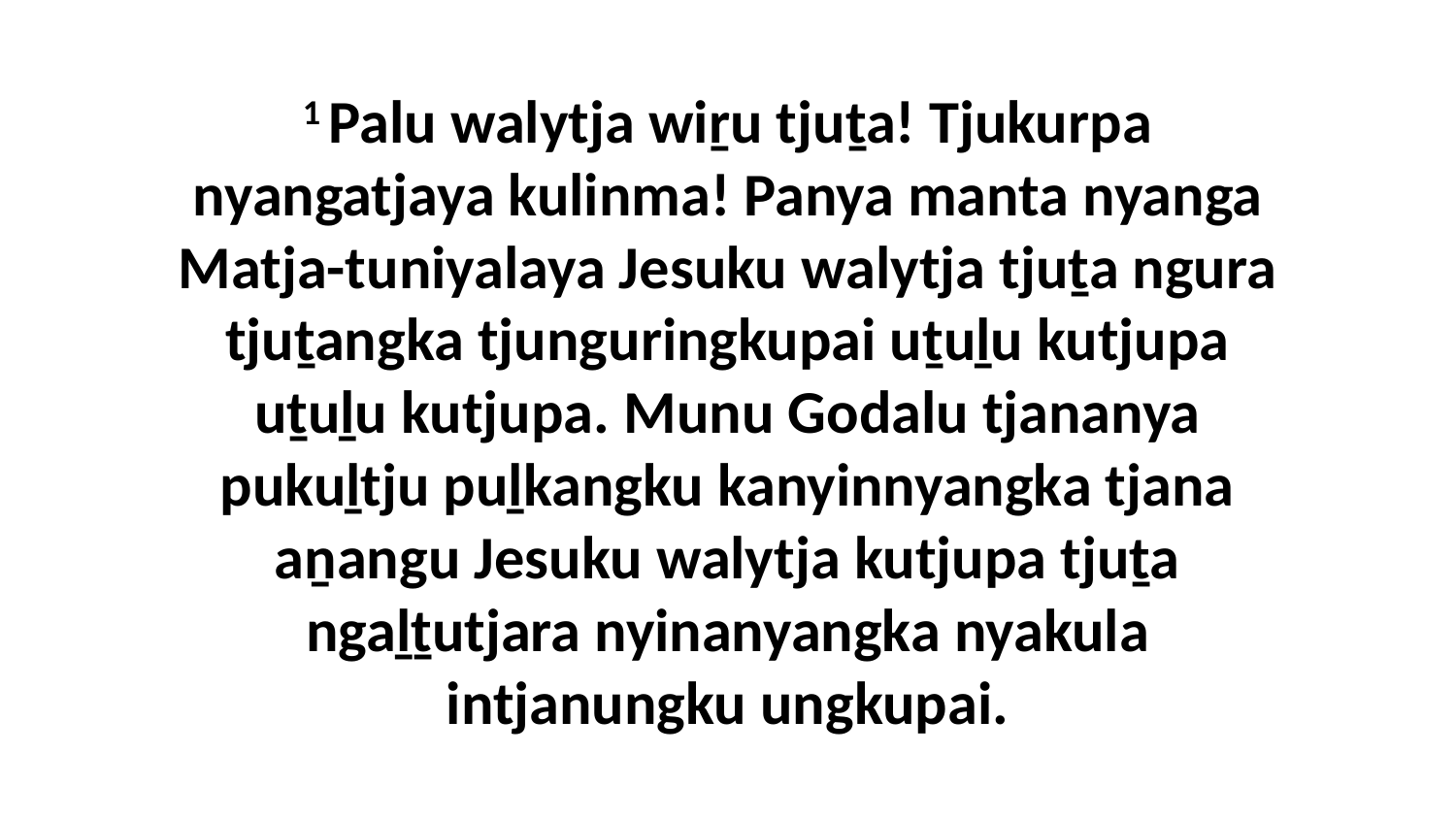

1 Palu walytja wiṟu tjuṯa! Tjukurpa nyangatjaya kulinma! Panya manta nyanga Matja-tuniyalaya Jesuku walytja tjuṯa ngura tjuṯangka tjunguringkupai uṯuḻu kutjupa uṯuḻu kutjupa. Munu Godalu tjananya pukuḻtju puḻkangku kanyinnyangka tjana aṉangu Jesuku walytja kutjupa tjuṯa ngaḻṯutjara nyinanyangka nyakula intjanungku ungkupai.